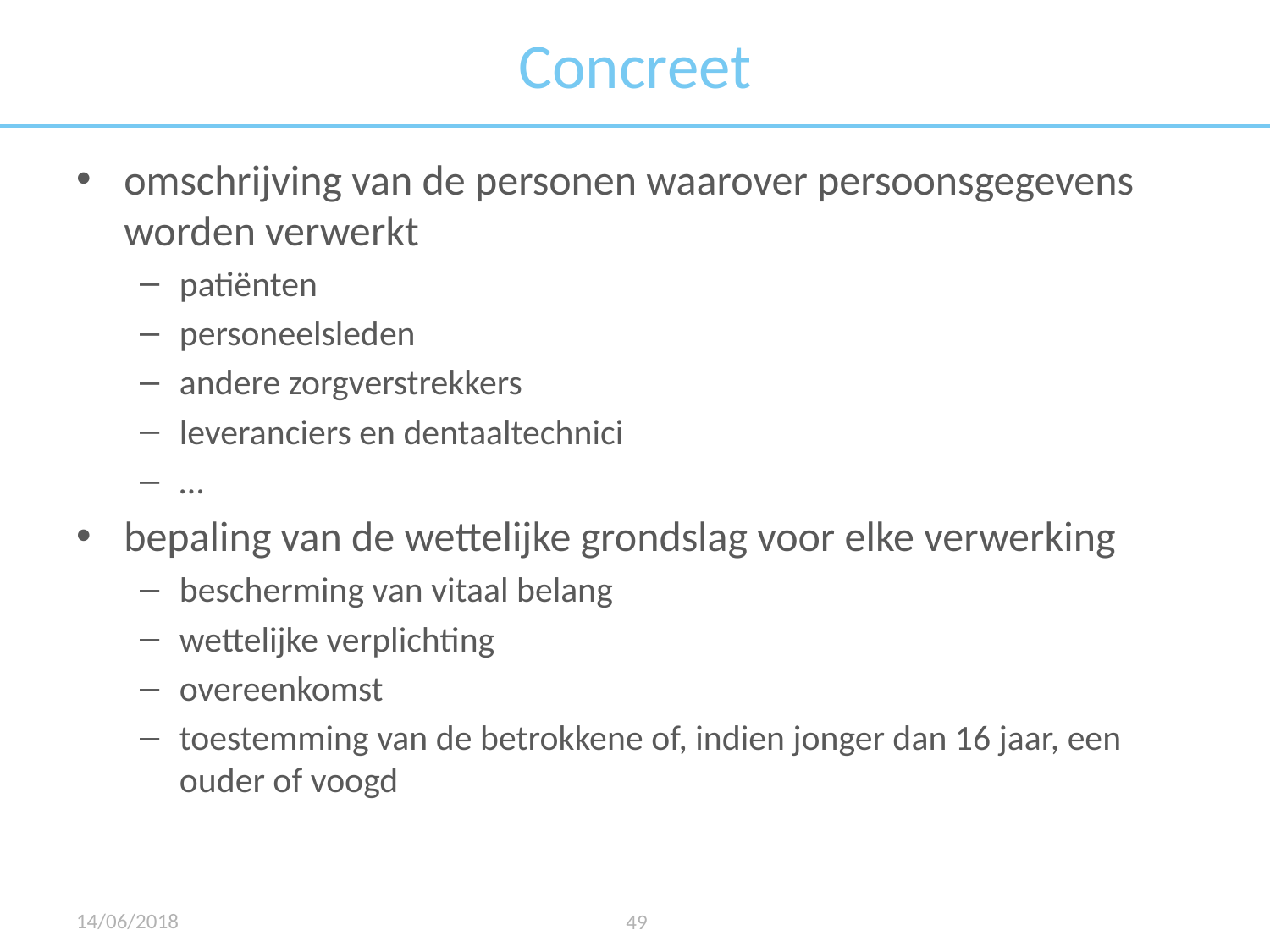

# Concreet
omschrijving van de personen waarover persoonsgegevens worden verwerkt
patiënten
personeelsleden
andere zorgverstrekkers
leveranciers en dentaaltechnici
…
bepaling van de wettelijke grondslag voor elke verwerking
bescherming van vitaal belang
wettelijke verplichting
overeenkomst
toestemming van de betrokkene of, indien jonger dan 16 jaar, een ouder of voogd

14/06/2018
49